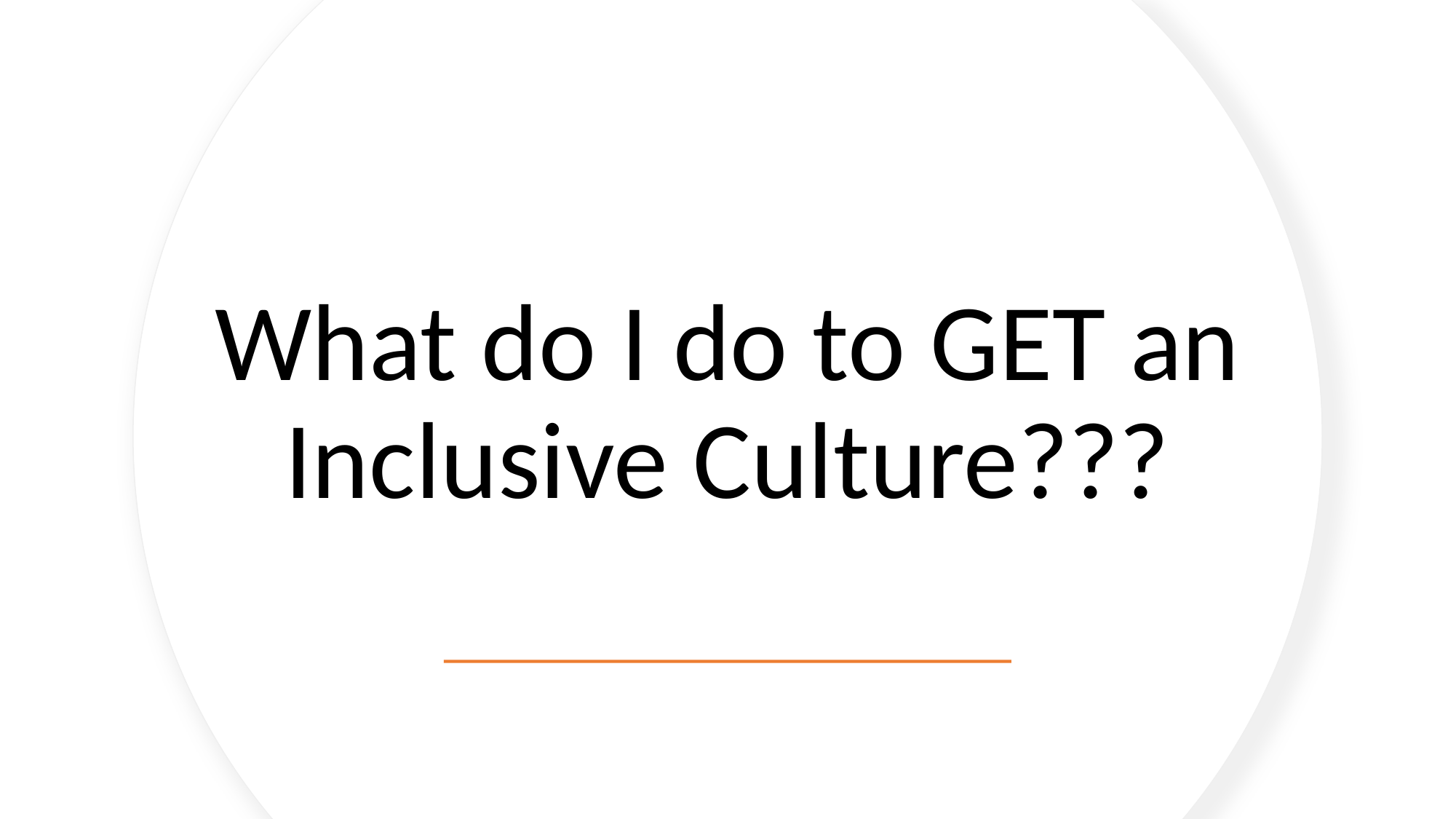

What do I do to GET an Inclusive Culture???